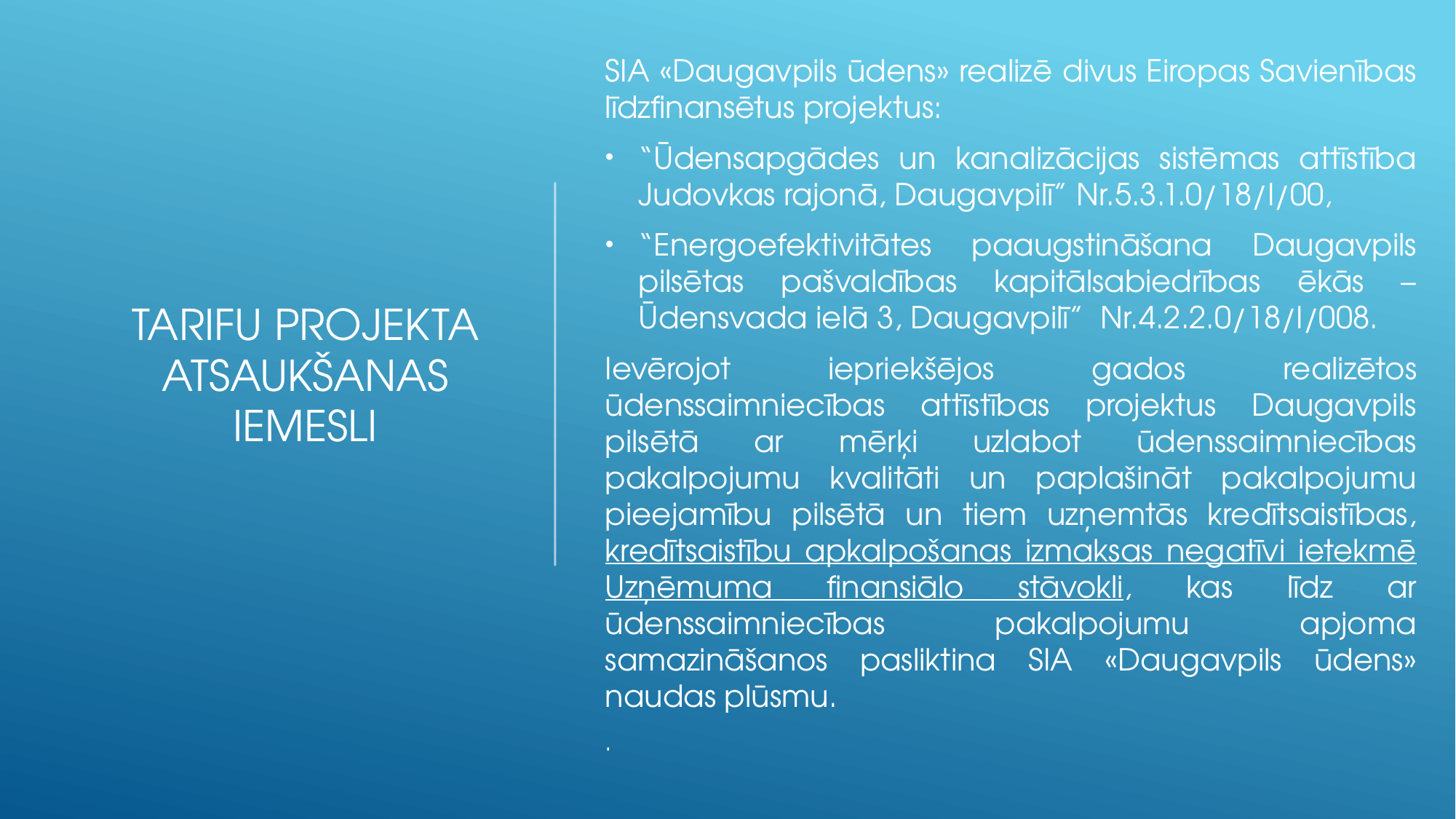

SIA «Daugavpils ūdens» realizē divus Eiropas Savienības līdzfinansētus projektus:
“Ūdensapgādes un kanalizācijas sistēmas attīstība Judovkas rajonā, Daugavpilī” Nr.5.3.1.0/18/I/00,
“Energoefektivitātes paaugstināšana Daugavpils pilsētas pašvaldības kapitālsabiedrības ēkās – Ūdensvada ielā 3, Daugavpilī”  Nr.4.2.2.0/18/I/008.
Ievērojot iepriekšējos gados realizētos ūdenssaimniecības attīstības projektus Daugavpils pilsētā ar mērķi uzlabot ūdenssaimniecības pakalpojumu kvalitāti un paplašināt pakalpojumu pieejamību pilsētā un tiem uzņemtās kredītsaistības, kredītsaistību apkalpošanas izmaksas negatīvi ietekmē Uzņēmuma finansiālo stāvokli, kas līdz ar ūdenssaimniecības pakalpojumu apjoma samazināšanos pasliktina SIA «Daugavpils ūdens» naudas plūsmu.
.
# tarifu projekta atsaukšanas iemesli